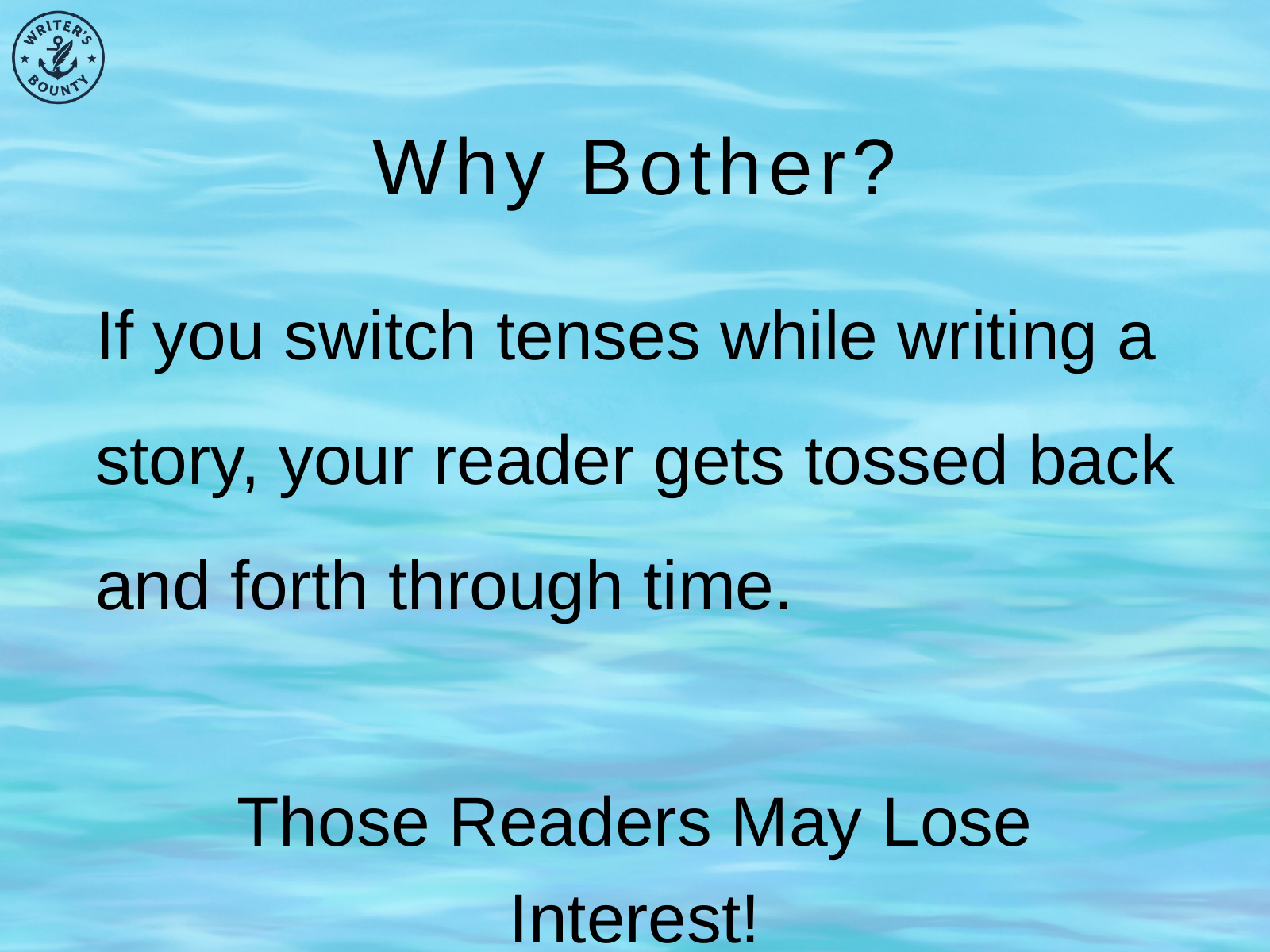

Why Bother?
If you switch tenses while writing a story, your reader gets tossed back and forth through time.
Those Readers May Lose Interest!